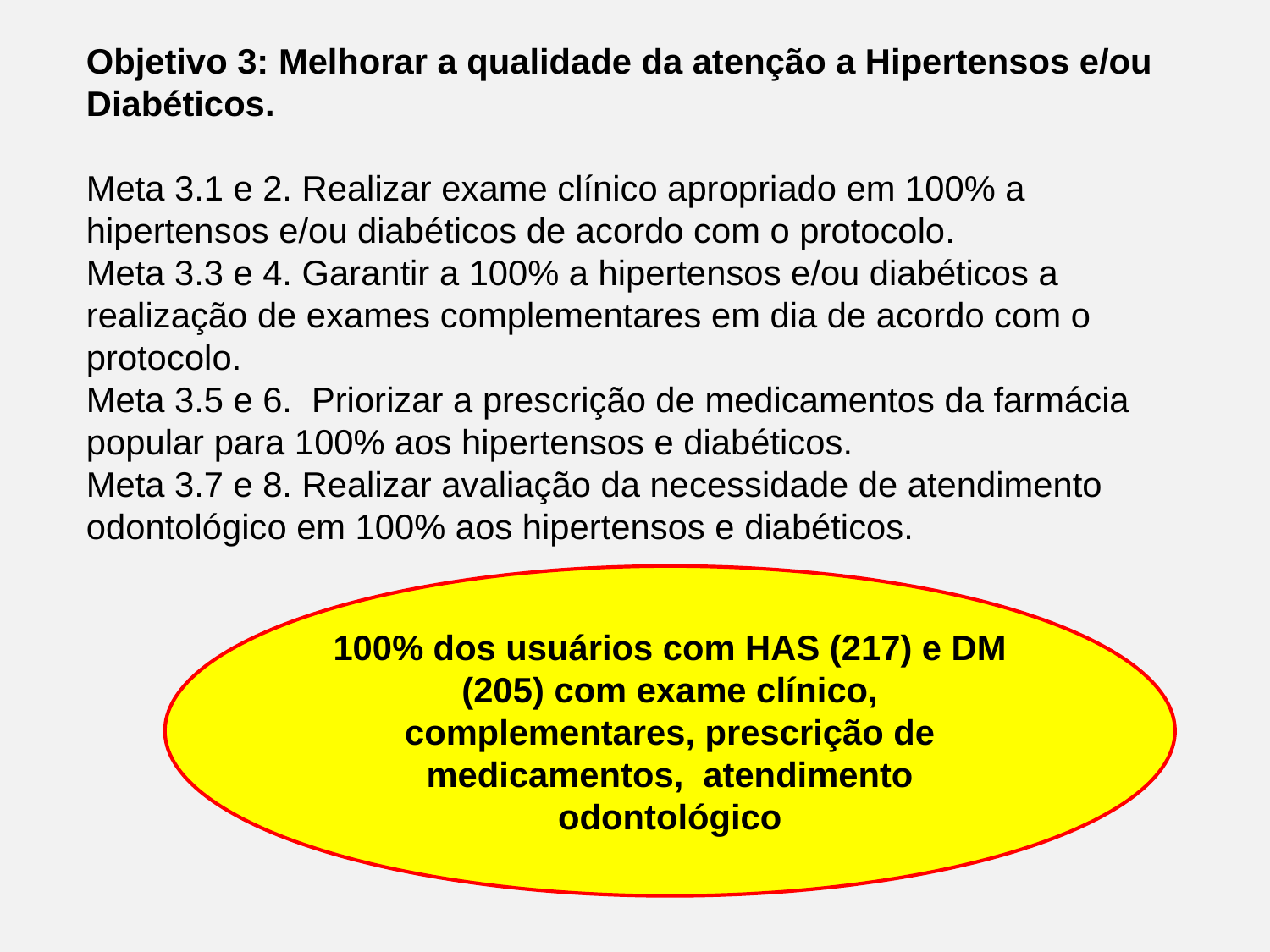

# Objetivo 3: Melhorar a qualidade da atenção a Hipertensos e/ou Diabéticos. Meta 3.1 e 2. Realizar exame clínico apropriado em 100% a hipertensos e/ou diabéticos de acordo com o protocolo. Meta 3.3 e 4. Garantir a 100% a hipertensos e/ou diabéticos a realização de exames complementares em dia de acordo com o protocolo. Meta 3.5 e 6.  Priorizar a prescrição de medicamentos da farmácia popular para 100% aos hipertensos e diabéticos. Meta 3.7 e 8. Realizar avaliação da necessidade de atendimento odontológico em 100% aos hipertensos e diabéticos.
100% dos usuários com HAS (217) e DM (205) com exame clínico, complementares, prescrição de medicamentos,  atendimento odontológico